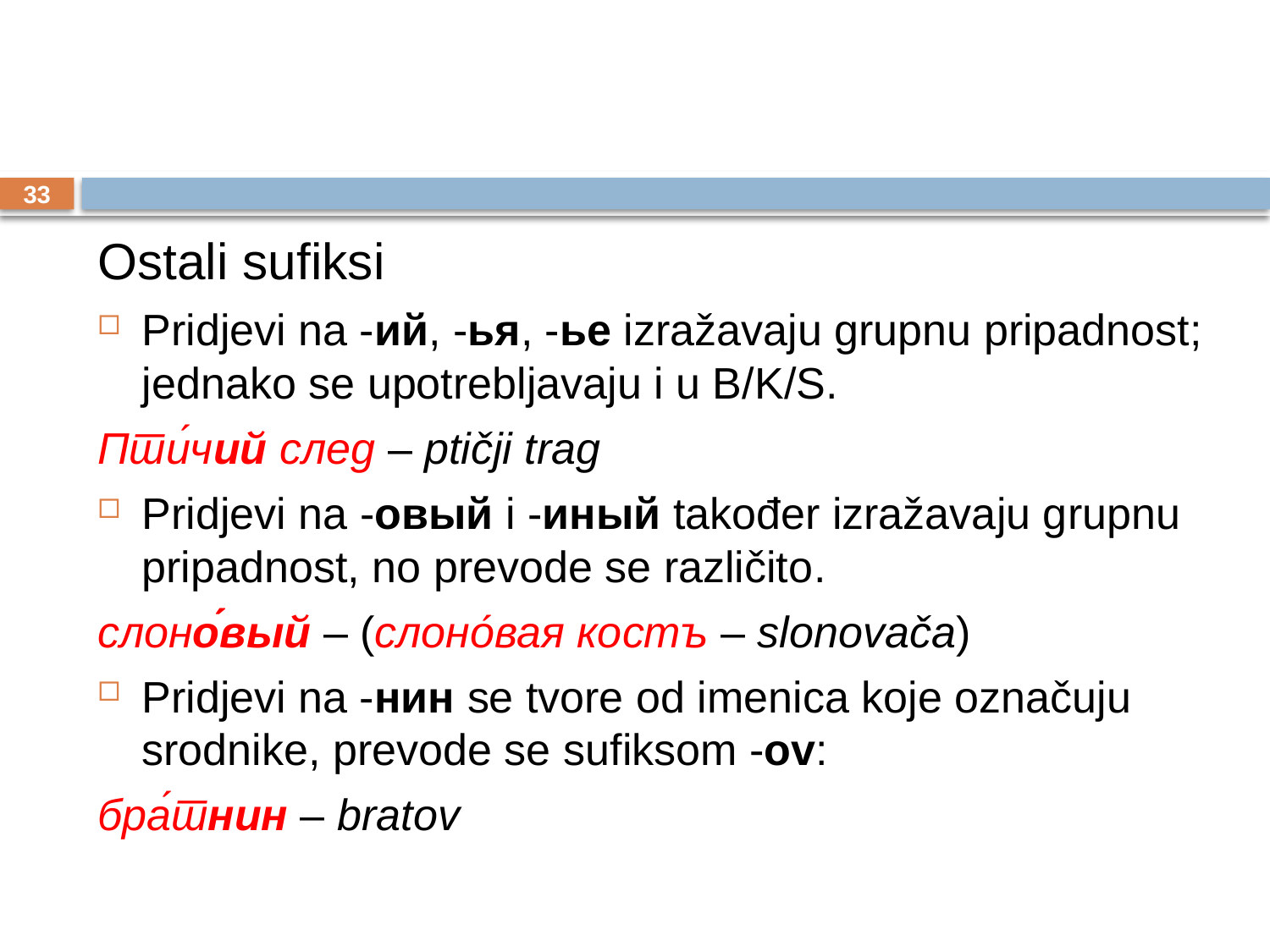

#
33
Ostali sufiksi
Pridjevi na -ий, -ья, -ье izražavaju grupnu pripadnost; jednako se upotrebljavaju i u B/K/S.
Пти́чий след – ptičji trag
Pridjevi na -овый i -иный također izražavaju grupnu pripadnost, no prevode se različito.
слоно́вый – (слоно́вая костъ – slonovača)
Pridjevi na -нин se tvore od imenica koje označuju srodnike, prevode se sufiksom -ov:
бра́тнин – bratov